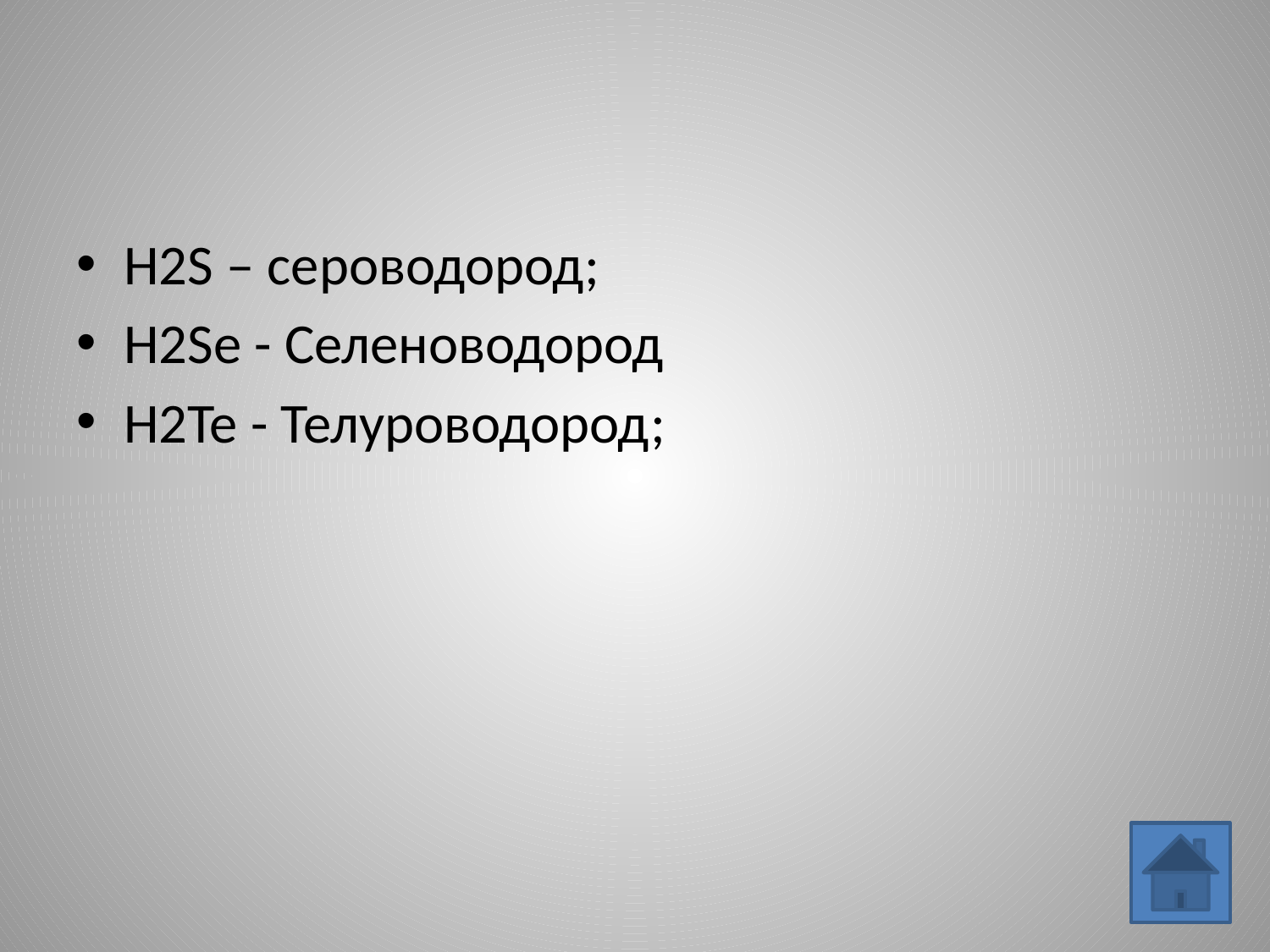

#
H2S – сероводород;
H2Se - Селеноводород
H2Te - Телуроводород;